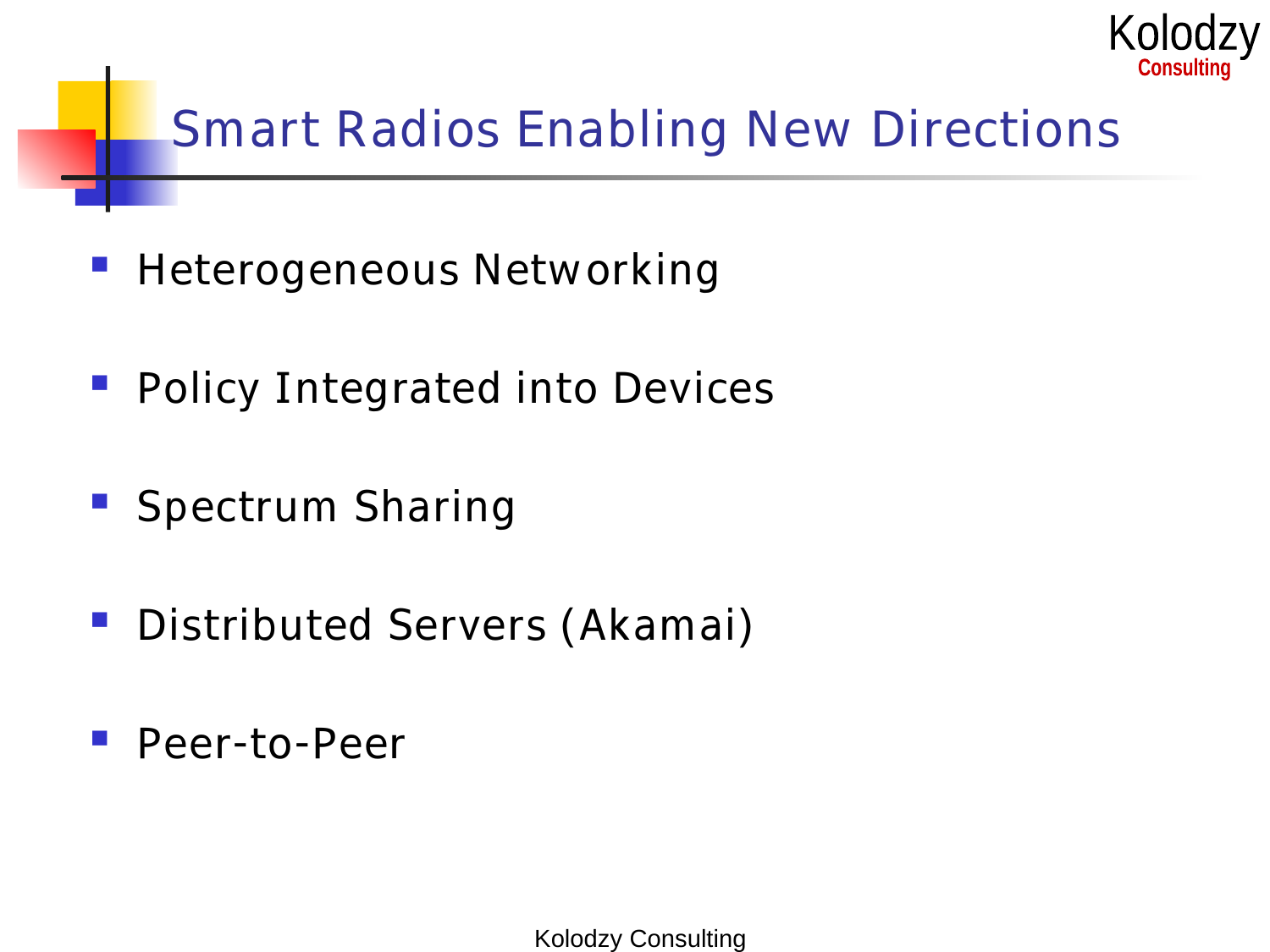

# Smart Radios Enabling New Directions
Heterogeneous Networking

Policy Integrated into Devices

Spectrum Sharing

Distributed Servers (Akamai)

Peer-to-Peer